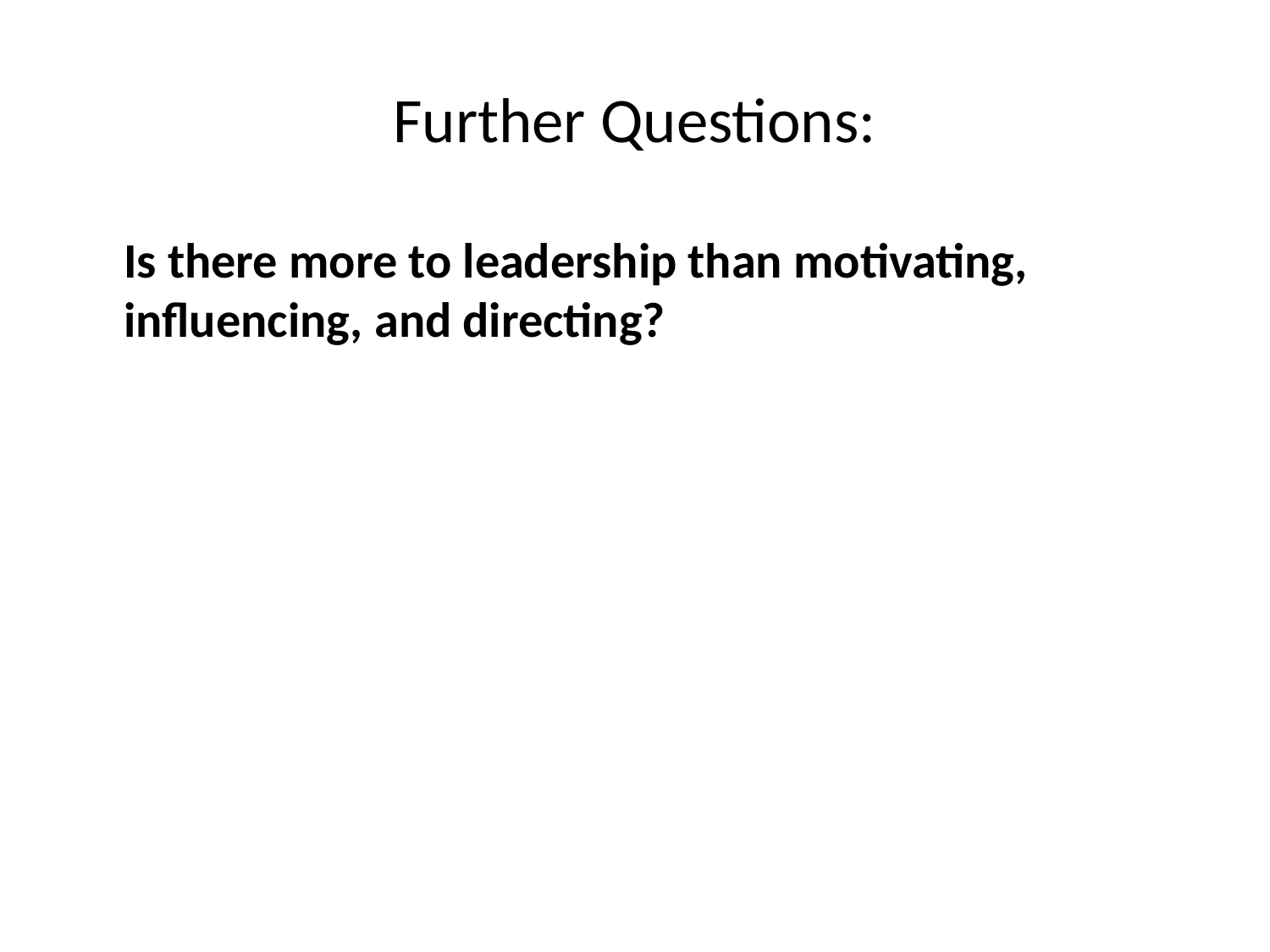

# Further Questions:
	Is there more to leadership than motivating, influencing, and directing?